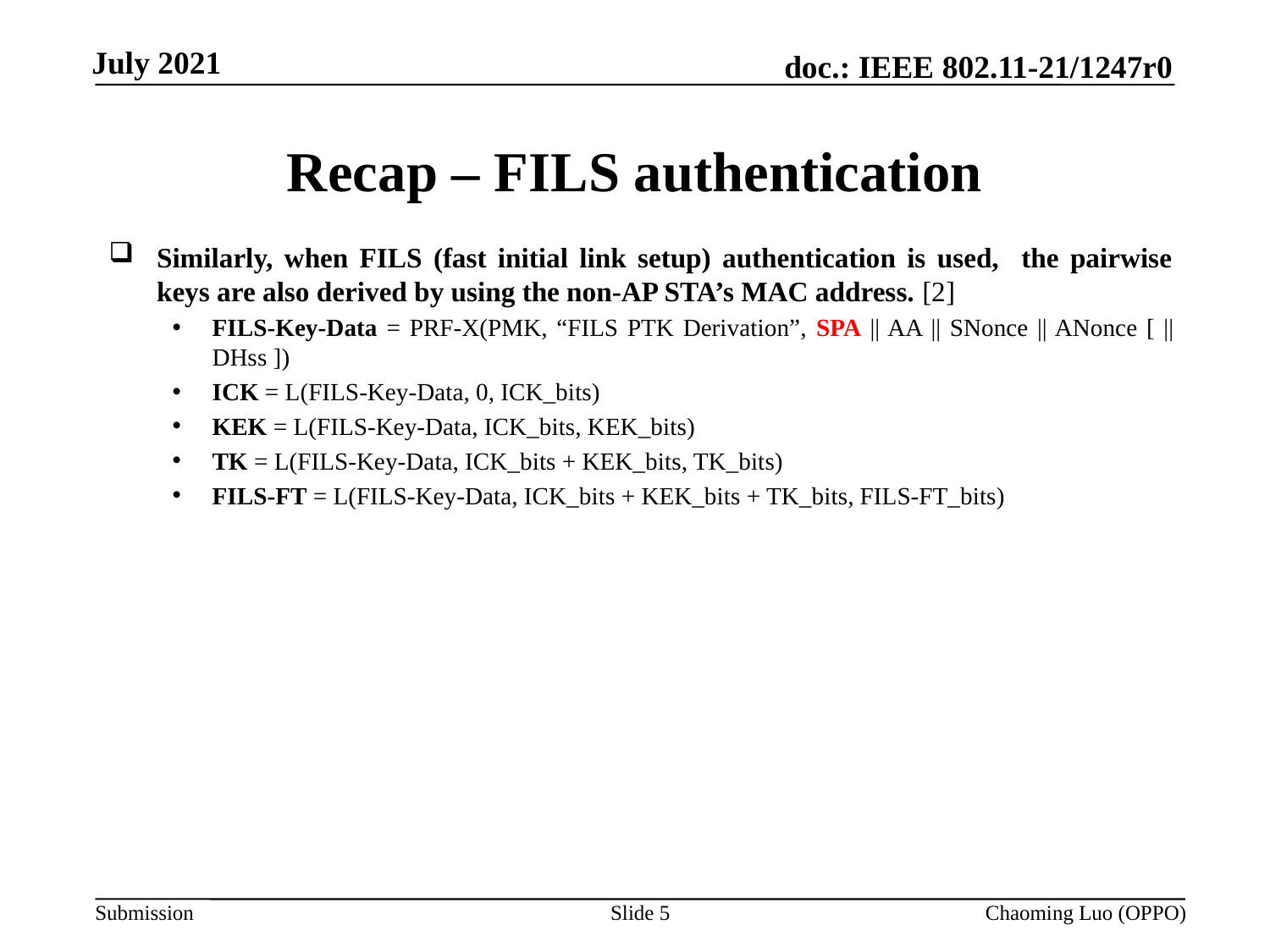

# Recap – FILS authentication
Similarly, when FILS (fast initial link setup) authentication is used,  the pairwise keys are also derived by using the non-AP STA’s MAC address. [2]
FILS-Key-Data = PRF-X(PMK, “FILS PTK Derivation”, SPA || AA || SNonce || ANonce [ || DHss ])
ICK = L(FILS-Key-Data, 0, ICK_bits)
KEK = L(FILS-Key-Data, ICK_bits, KEK_bits)
TK = L(FILS-Key-Data, ICK_bits + KEK_bits, TK_bits)
FILS-FT = L(FILS-Key-Data, ICK_bits + KEK_bits + TK_bits, FILS-FT_bits)

Slide 5
Chaoming Luo (OPPO)